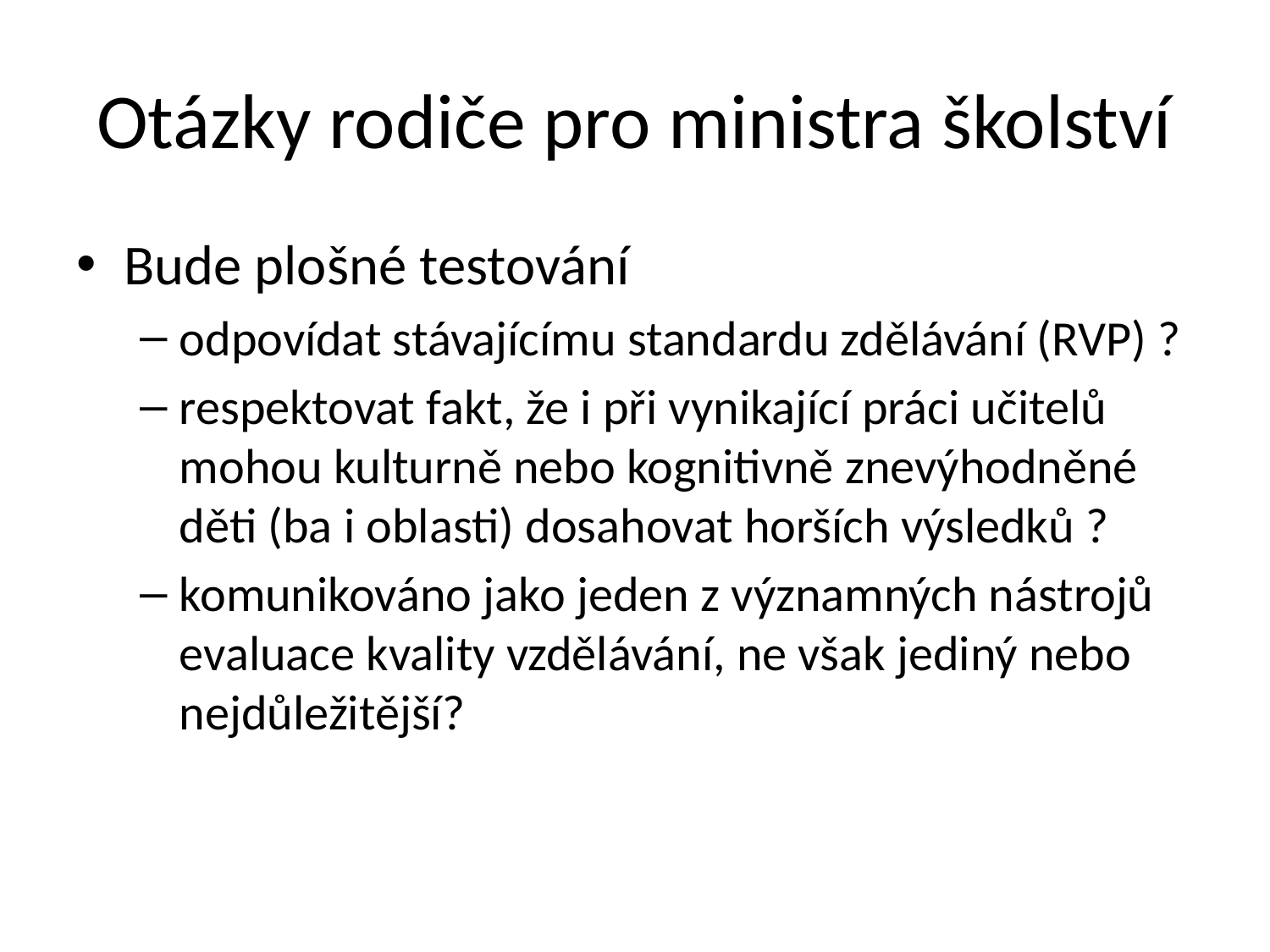

# Otázky rodiče pro ministra školství
Bude plošné testování
odpovídat stávajícímu standardu zdělávání (RVP) ?
respektovat fakt, že i při vynikající práci učitelů mohou kulturně nebo kognitivně znevýhodněné děti (ba i oblasti) dosahovat horších výsledků ?
komunikováno jako jeden z významných nástrojů evaluace kvality vzdělávání, ne však jediný nebo nejdůležitější?